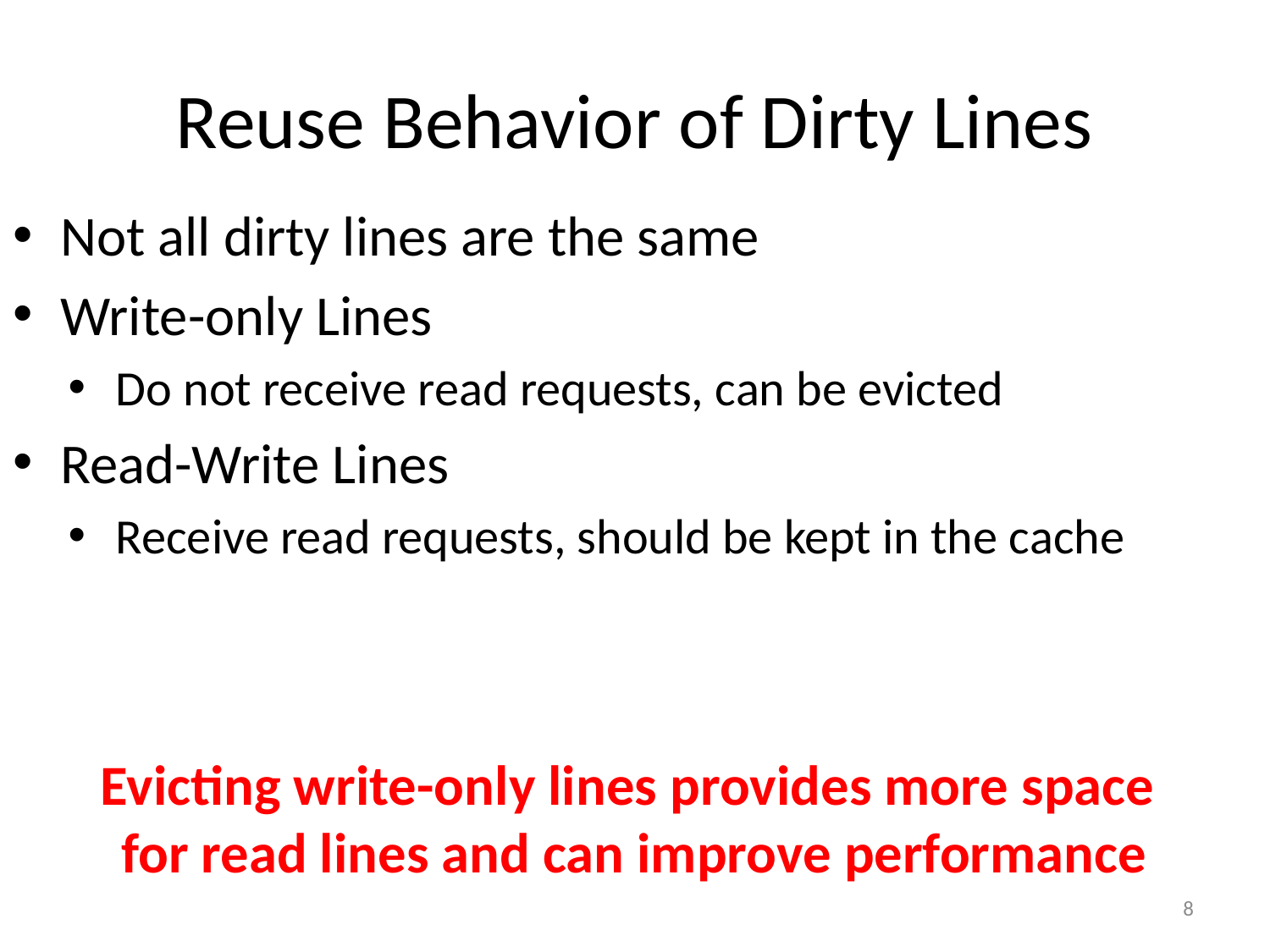

# Reuse Behavior of Dirty Lines
Not all dirty lines are the same
Write-only Lines
Do not receive read requests, can be evicted
Read-Write Lines
Receive read requests, should be kept in the cache

Evicting write-only lines provides more space
for read lines and can improve performance
8